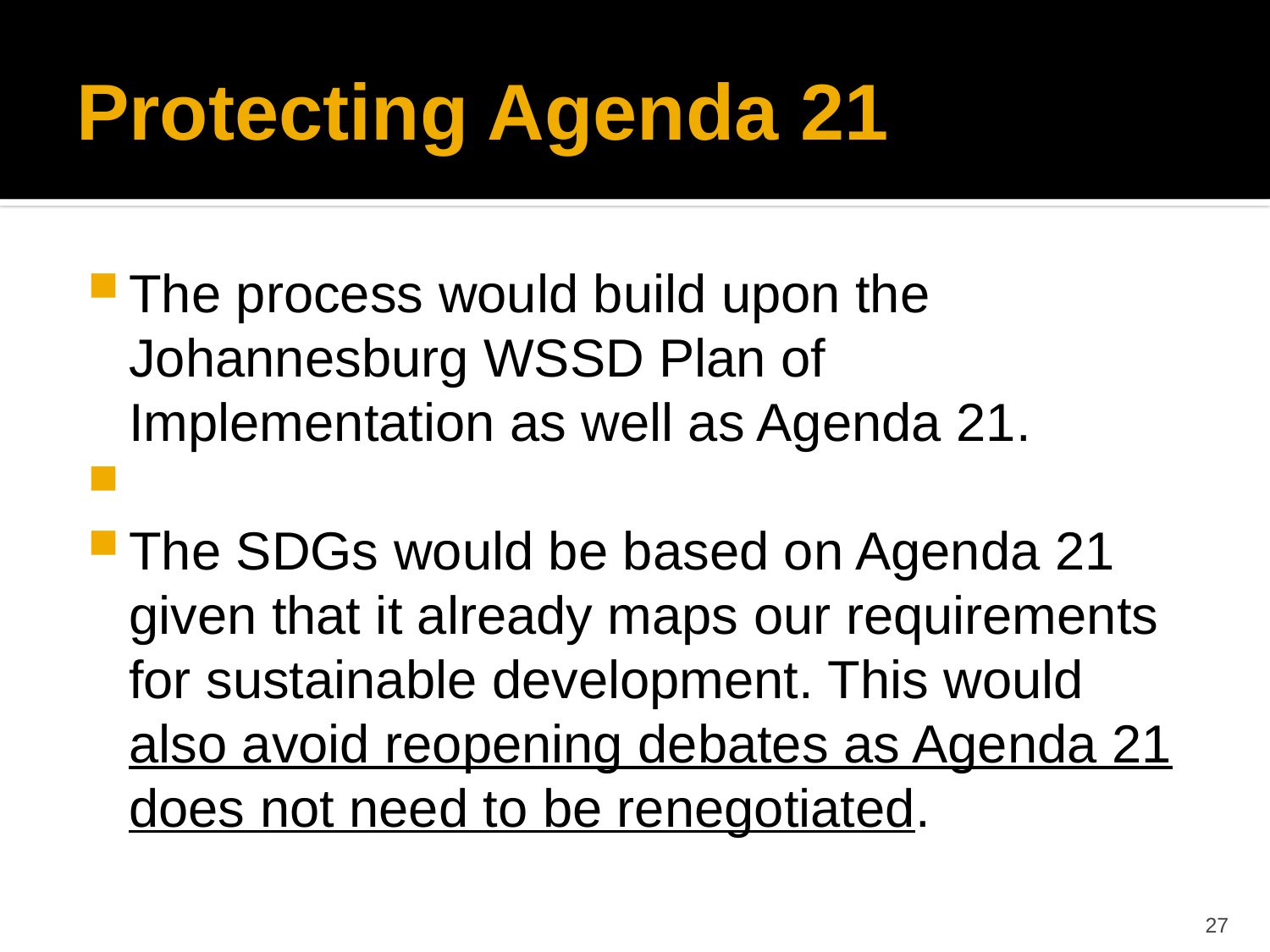

# Protecting Agenda 21
The process would build upon the Johannesburg WSSD Plan of Implementation as well as Agenda 21.

The SDGs would be based on Agenda 21 given that it already maps our requirements for sustainable development. This would also avoid reopening debates as Agenda 21 does not need to be renegotiated.

27